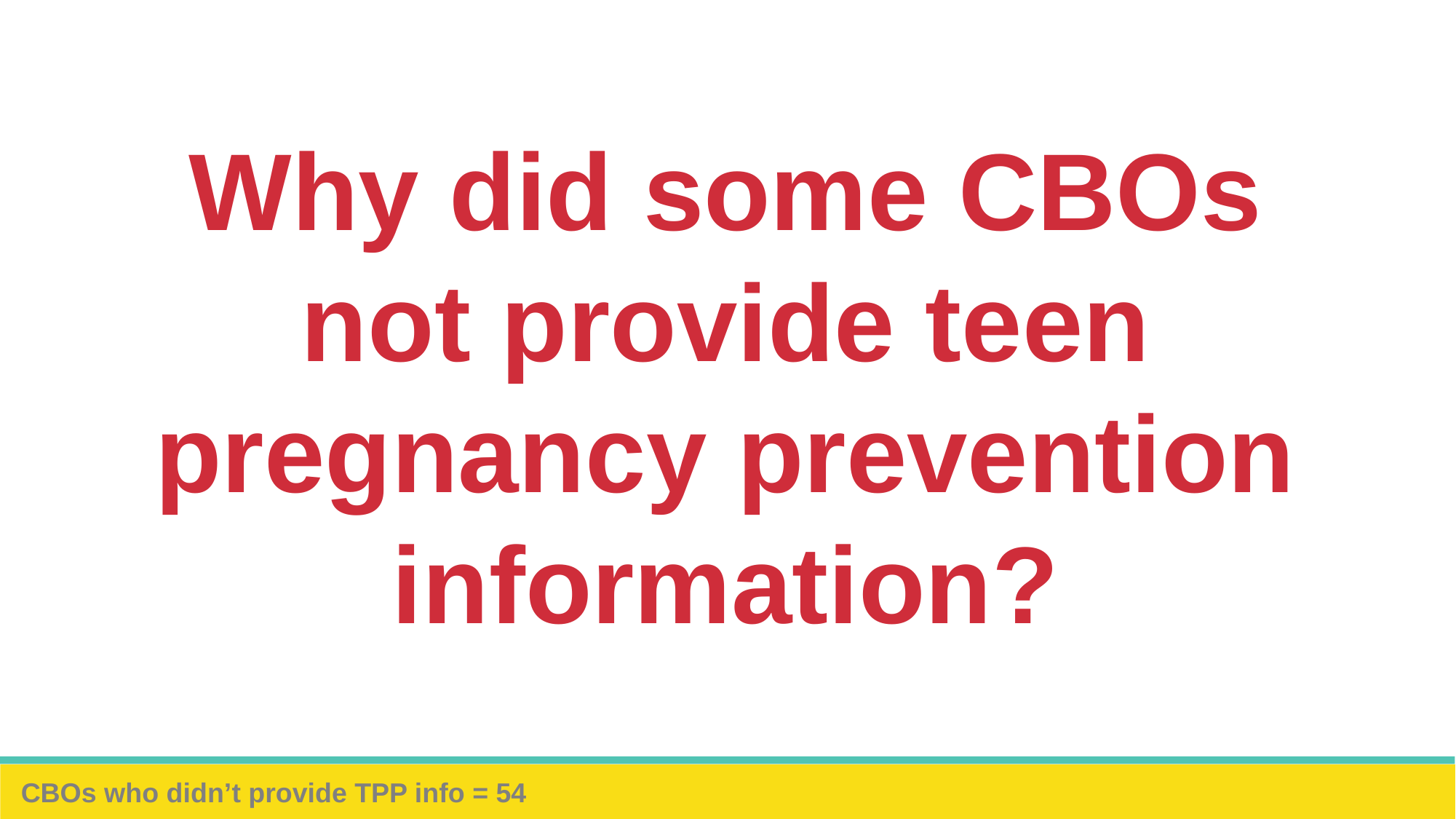

Why did some CBOs not provide teen pregnancy prevention information?
CBOs who didn’t provide TPP info = 54